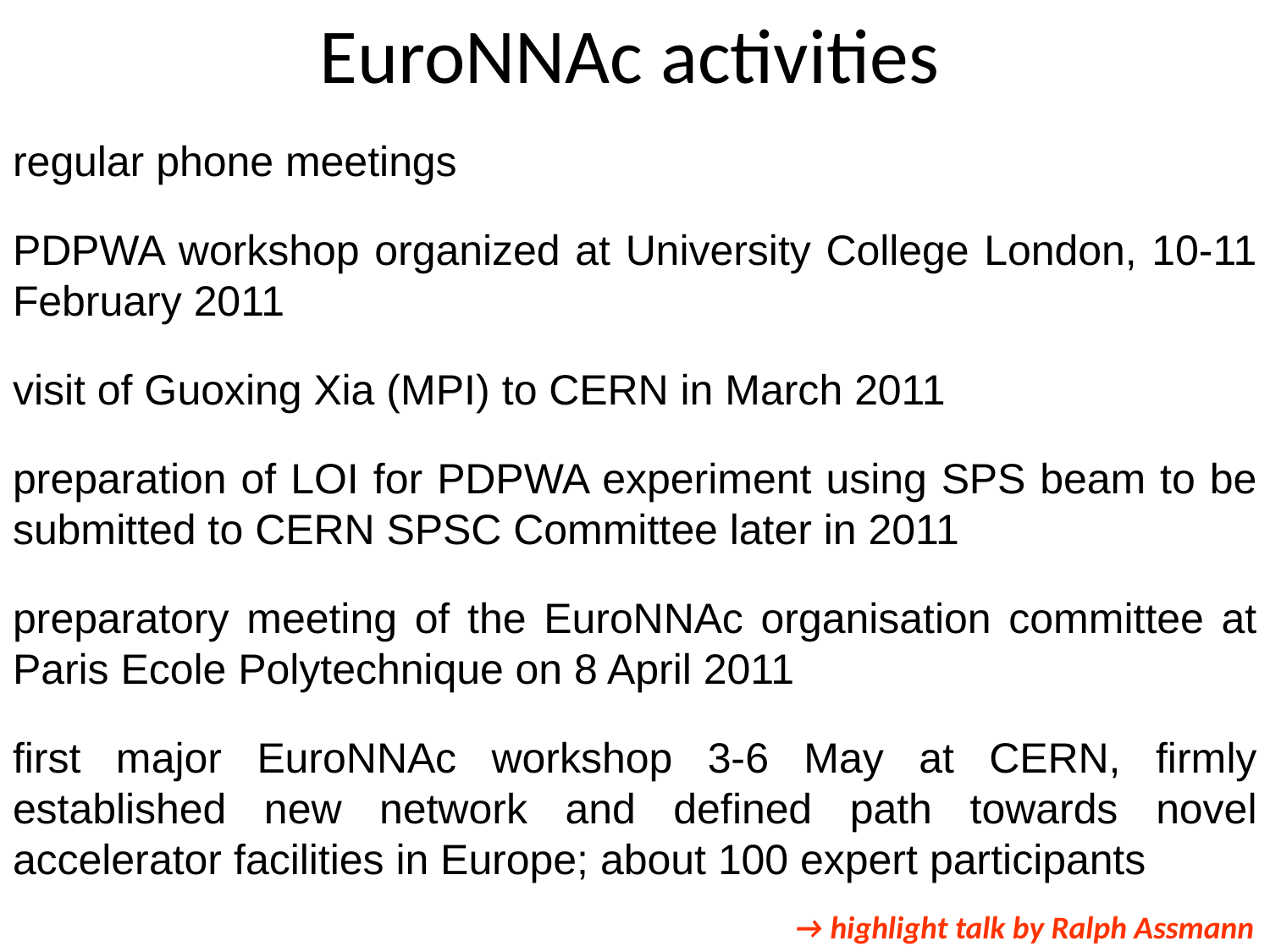

EuroNNAc activities
regular phone meetings

PDPWA workshop organized at University College London, 10-11 February 2011

visit of Guoxing Xia (MPI) to CERN in March 2011

preparation of LOI for PDPWA experiment using SPS beam to be submitted to CERN SPSC Committee later in 2011

preparatory meeting of the EuroNNAc organisation committee at Paris Ecole Polytechnique on 8 April 2011

first major EuroNNAc workshop 3-6 May at CERN, firmly established new network and defined path towards novel accelerator facilities in Europe; about 100 expert participants

→ highlight talk by Ralph Assmann